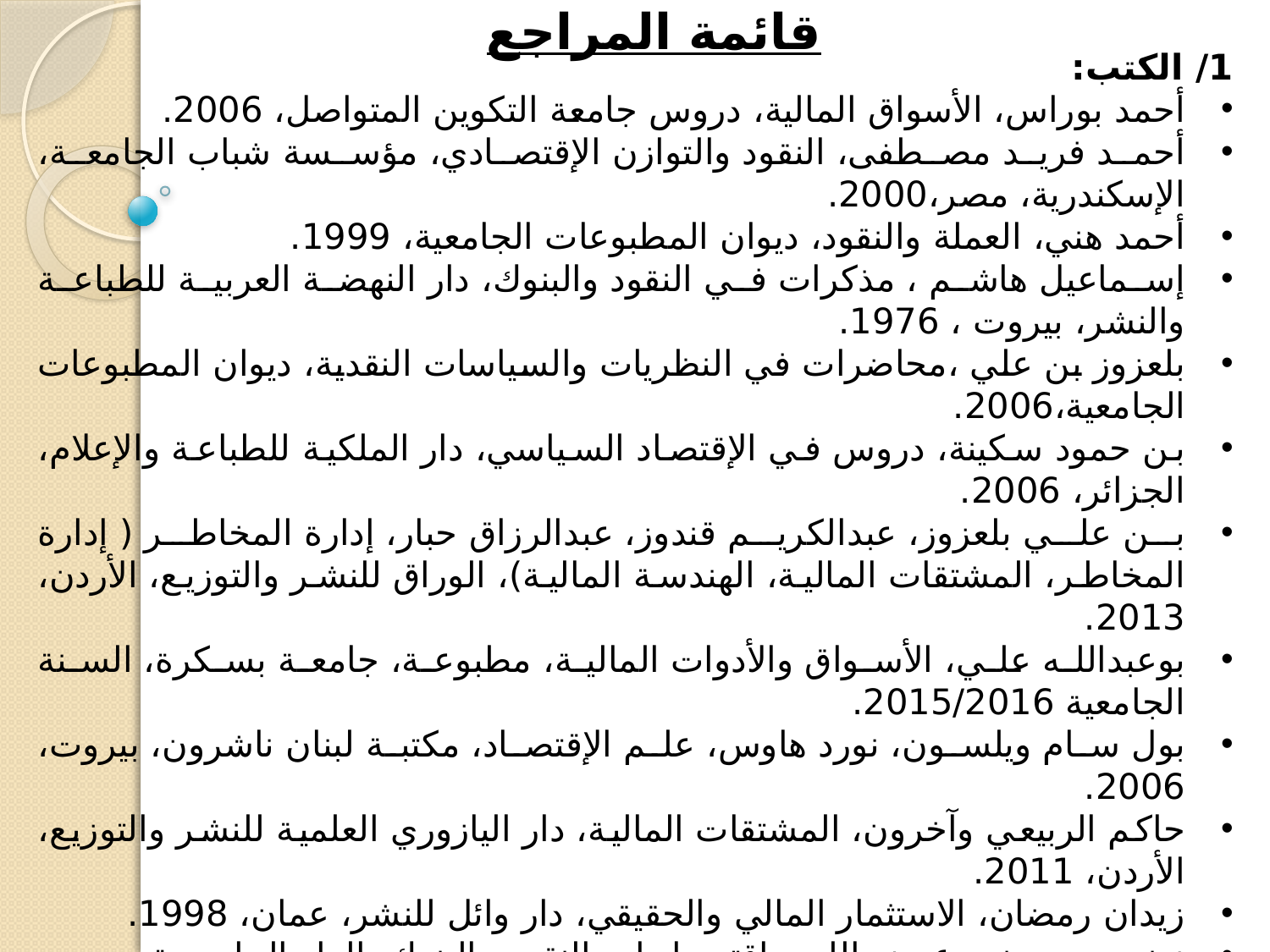

قائمة المراجع
1/ الكتب:
أحمد بوراس، الأسواق المالية، دروس جامعة التكوين المتواصل، 2006.
أحمد فريد مصطفى، النقود والتوازن الإقتصادي، مؤسسة شباب الجامعة، الإسكندرية، مصر،2000.
أحمد هني، العملة والنقود، ديوان المطبوعات الجامعية، 1999.
إسماعيل هاشم ، مذكرات في النقود والبنوك، دار النهضة العربية للطباعة والنشر، بيروت ، 1976.
بلعزوز بن علي ،محاضرات في النظريات والسياسات النقدية، ديوان المطبوعات الجامعية،2006.
بن حمود سكينة، دروس في الإقتصاد السياسي، دار الملكية للطباعة والإعلام، الجزائر، 2006.
بن علي بلعزوز، عبدالكريم قندوز، عبدالرزاق حبار، إدارة المخاطر ( إدارة المخاطر، المشتقات المالية، الهندسة المالية)، الوراق للنشر والتوزيع، الأردن، 2013.
بوعبدالله علي، الأسواق والأدوات المالية، مطبوعة، جامعة بسكرة، السنة الجامعية 2015/2016.
بول سام ويلسون، نورد هاوس، علم الإقتصاد، مكتبة لبنان ناشرون، بيروت، 2006.
حاكم الربيعي وآخرون، المشتقات المالية، دار اليازوري العلمية للنشر والتوزيع، الأردن، 2011.
زيدان رمضان، الاستثمار المالي والحقيقي، دار وائل للنشر، عمان، 1998.
زينب حسنين عوض الله، إقتصاديات النقد والبنوك، الدار الجامعية بيروت، 1993.
سعيد الخفري، الإقتصاد النقدي والمصرفي،مؤسسة عزالدين للطباعة والنشر،1990.
سعيد سامي الحلاق، النقود والبنوك المركزية، دار اليازوري العلمية للنشر،ط1، عمان الاأردن،2010.
سليمان بوفاسة، أساسيات في الإقتصاد النقدي والمصرفي، ديوان المطبوعات الجامعية، الجزائر،2018.
سمير عبد الحميد رضوان ، المشتقات المالية ودورها في إدارة المخاطر ،دار النشر للجامعات، مصر ، 2005.
سوزي عادلي ناشد، مقدمة في الإقتصاد النقدي والمصرفي، منشورات الحلبي الحقوقية،لبنان،2007.
السيد متولي عبد القاد، الأسواق المالية والنقدية في عالم متغير، ط1، دار الفكر للنشر والتوزيع، الأردن، 2010.
السيد متولي عبدالقادر، إقتصاديات النقود والبنوك، دار الفكر ، الاردن،2010.